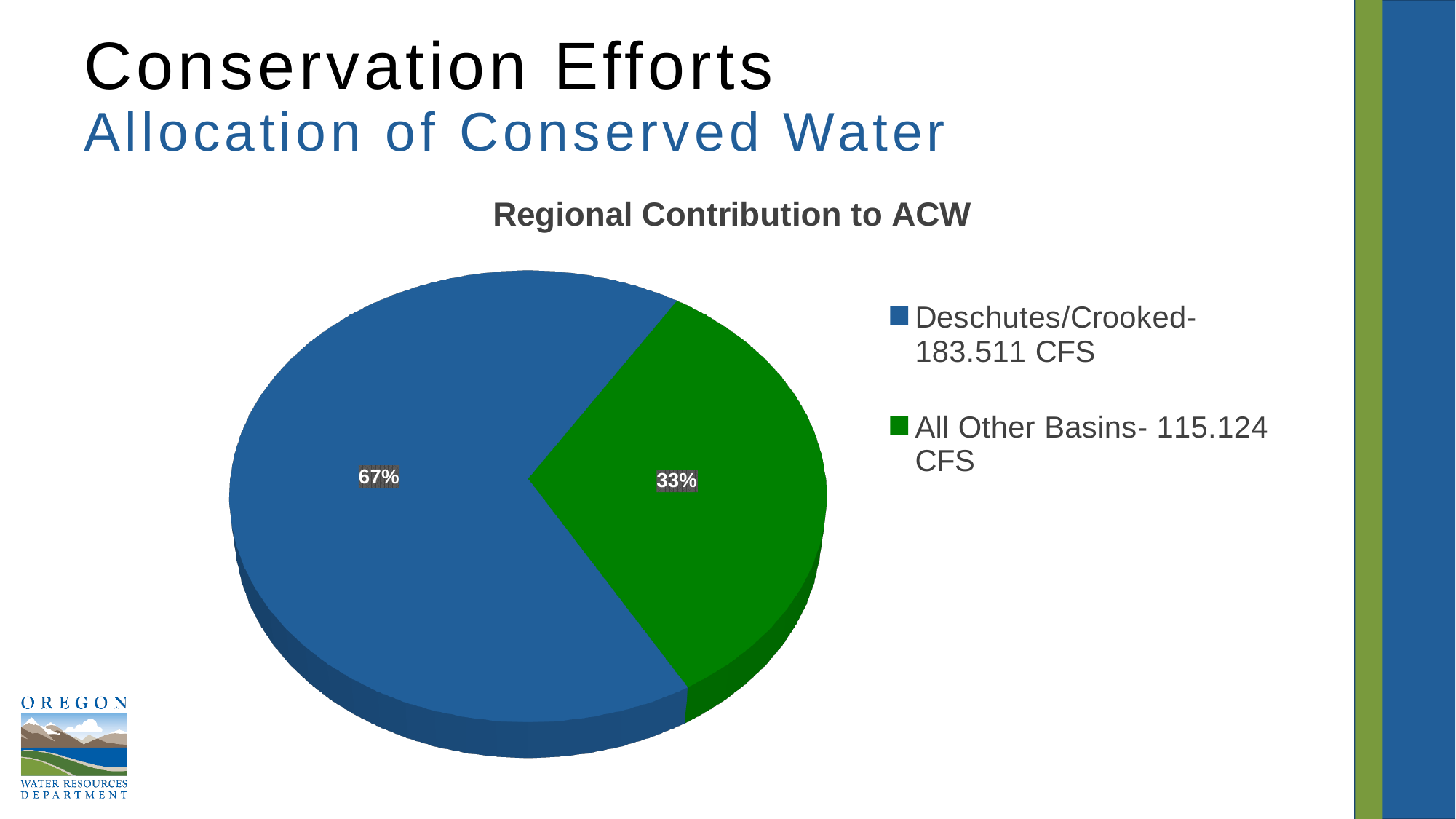

# Conservation Efforts Allocation of Conserved Water

[unsupported chart]